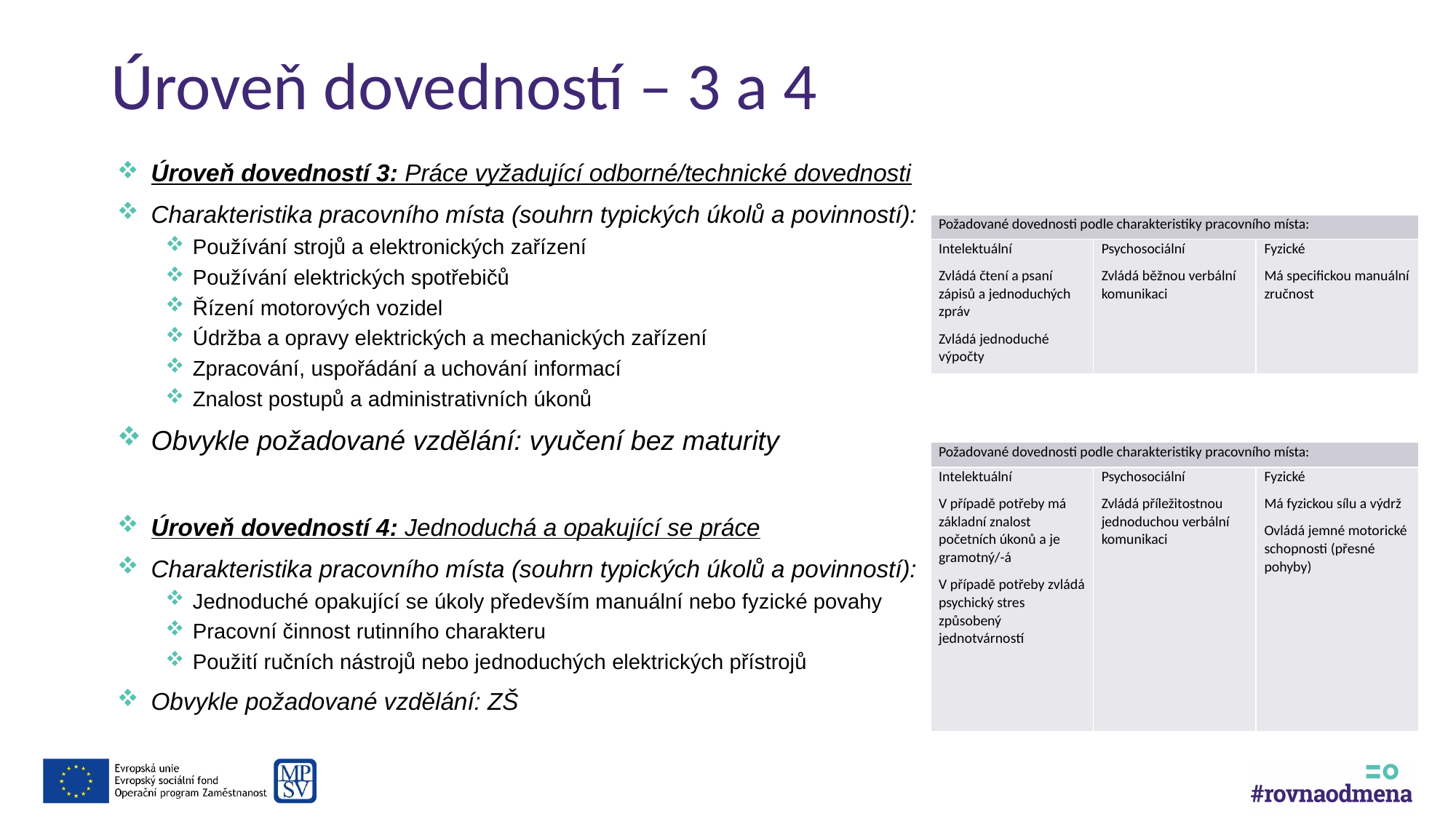

# Úroveň dovedností – 3 a 4

Úroveň dovedností 3: Práce vyžadující odborné/technické dovednosti
Charakteristika pracovního místa (souhrn typických úkolů a povinností):
Používání strojů a elektronických zařízení
Používání elektrických spotřebičů
Řízení motorových vozidel
Údržba a opravy elektrických a mechanických zařízení
Zpracování, uspořádání a uchování informací
Znalost postupů a administrativních úkonů
Obvykle požadované vzdělání: vyučení bez maturity

Úroveň dovedností 4: Jednoduchá a opakující se práce
Charakteristika pracovního místa (souhrn typických úkolů a povinností):
Jednoduché opakující se úkoly především manuální nebo fyzické povahy
Pracovní činnost rutinního charakteru
Použití ručních nástrojů nebo jednoduchých elektrických přístrojů
Obvykle požadované vzdělání: ZŠ

| Požadované dovednosti podle charakteristiky pracovního místa: |  |  |
| --- | --- | --- |
| Intelektuální Zvládá čtení a psaní zápisů a jednoduchých zpráv Zvládá jednoduché výpočty | Psychosociální Zvládá běžnou verbální komunikaci | Fyzické Má specifickou manuální zručnost |
| Požadované dovednosti podle charakteristiky pracovního místa: |  |  |
| --- | --- | --- |
| Intelektuální V případě potřeby má základní znalost početních úkonů a je gramotný/-á V případě potřeby zvládá psychický stres způsobený jednotvárností | Psychosociální Zvládá příležitostnou jednoduchou verbální komunikaci | Fyzické Má fyzickou sílu a výdrž Ovládá jemné motorické schopnosti (přesné pohyby) |